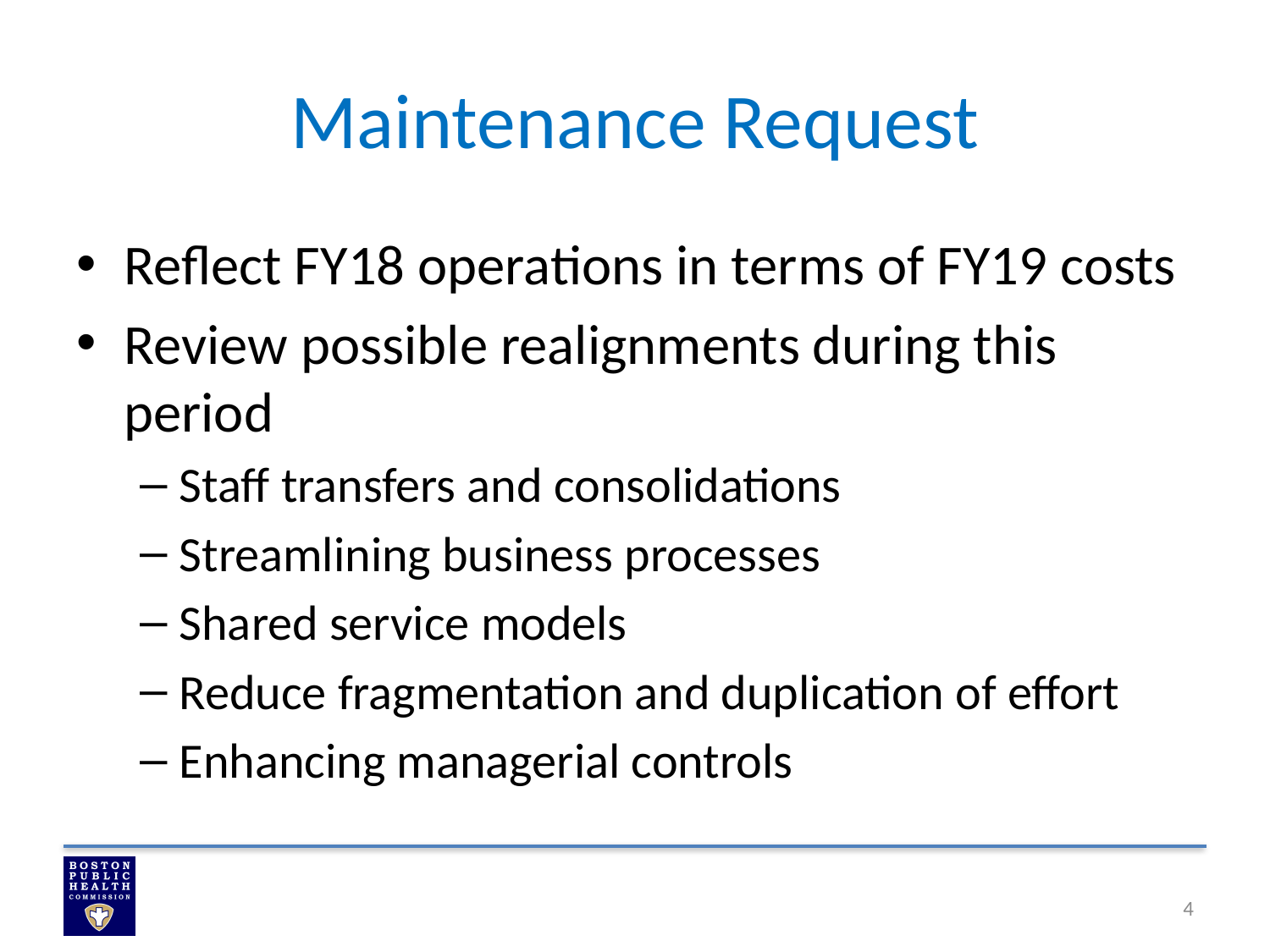

# Maintenance Request
Reflect FY18 operations in terms of FY19 costs
Review possible realignments during this period
Staff transfers and consolidations
Streamlining business processes
Shared service models
Reduce fragmentation and duplication of effort
Enhancing managerial controls
4